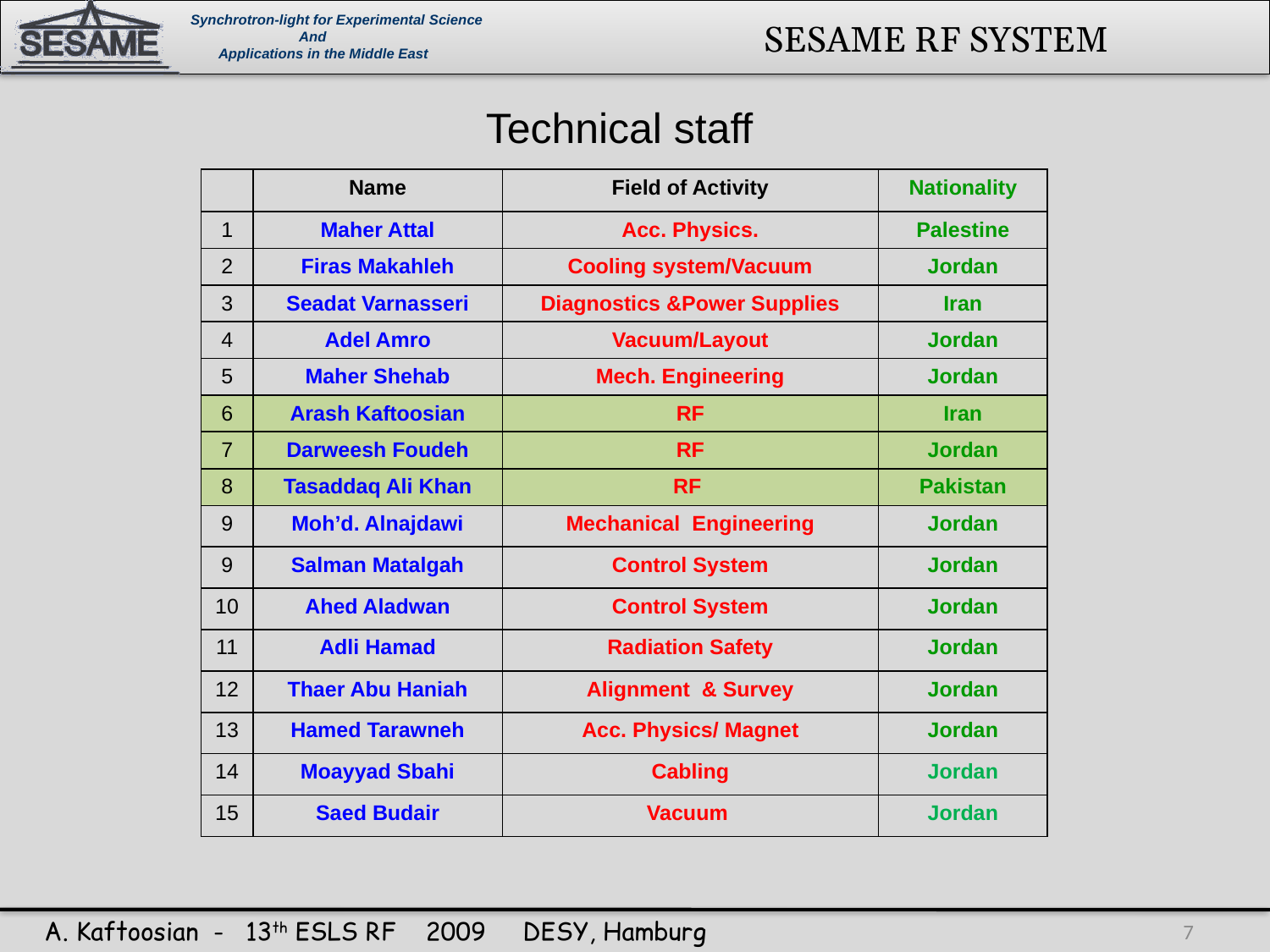

Technical staff
|  | Name | Field of Activity | Nationality |
| --- | --- | --- | --- |
| 1 | Maher Attal | Acc. Physics. | Palestine |
| 2 | Firas Makahleh | Cooling system/Vacuum | Jordan |
| 3 | Seadat Varnasseri | Diagnostics &Power Supplies | Iran |
| 4 | Adel Amro | Vacuum/Layout | Jordan |
| 5 | Maher Shehab | Mech. Engineering | Jordan |
| 6 | Arash Kaftoosian | RF | Iran |
| 7 | Darweesh Foudeh | RF | Jordan |
| 8 | Tasaddaq Ali Khan | RF | Pakistan |
| 9 | Moh’d. Alnajdawi | Mechanical Engineering | Jordan |
| 9 | Salman Matalgah | Control System | Jordan |
| 10 | Ahed Aladwan | Control System | Jordan |
| 11 | Adli Hamad | Radiation Safety | Jordan |
| 12 | Thaer Abu Haniah | Alignment & Survey | Jordan |
| 13 | Hamed Tarawneh | Acc. Physics/ Magnet | Jordan |
| 14 | Moayyad Sbahi | Cabling | Jordan |
| 15 | Saed Budair | Vacuum | Jordan |
7